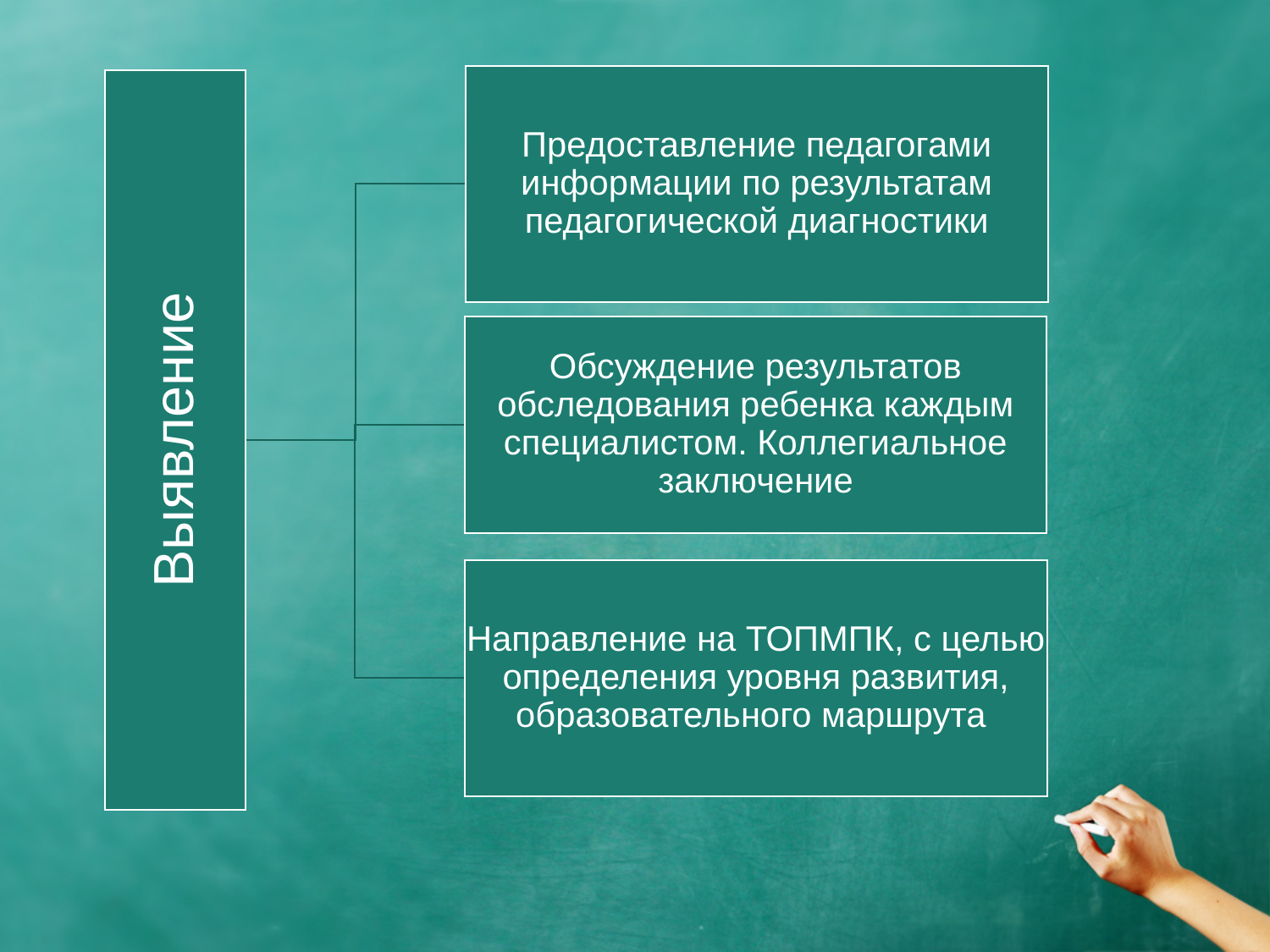

Выявление
Предоставление педагогами информации по результатам педагогической диагностики
Обсуждение результатов обследования ребенка каждым специалистом. Коллегиальное заключение
Направление на ТОПМПК, с целью определения уровня развития, образовательного маршрута